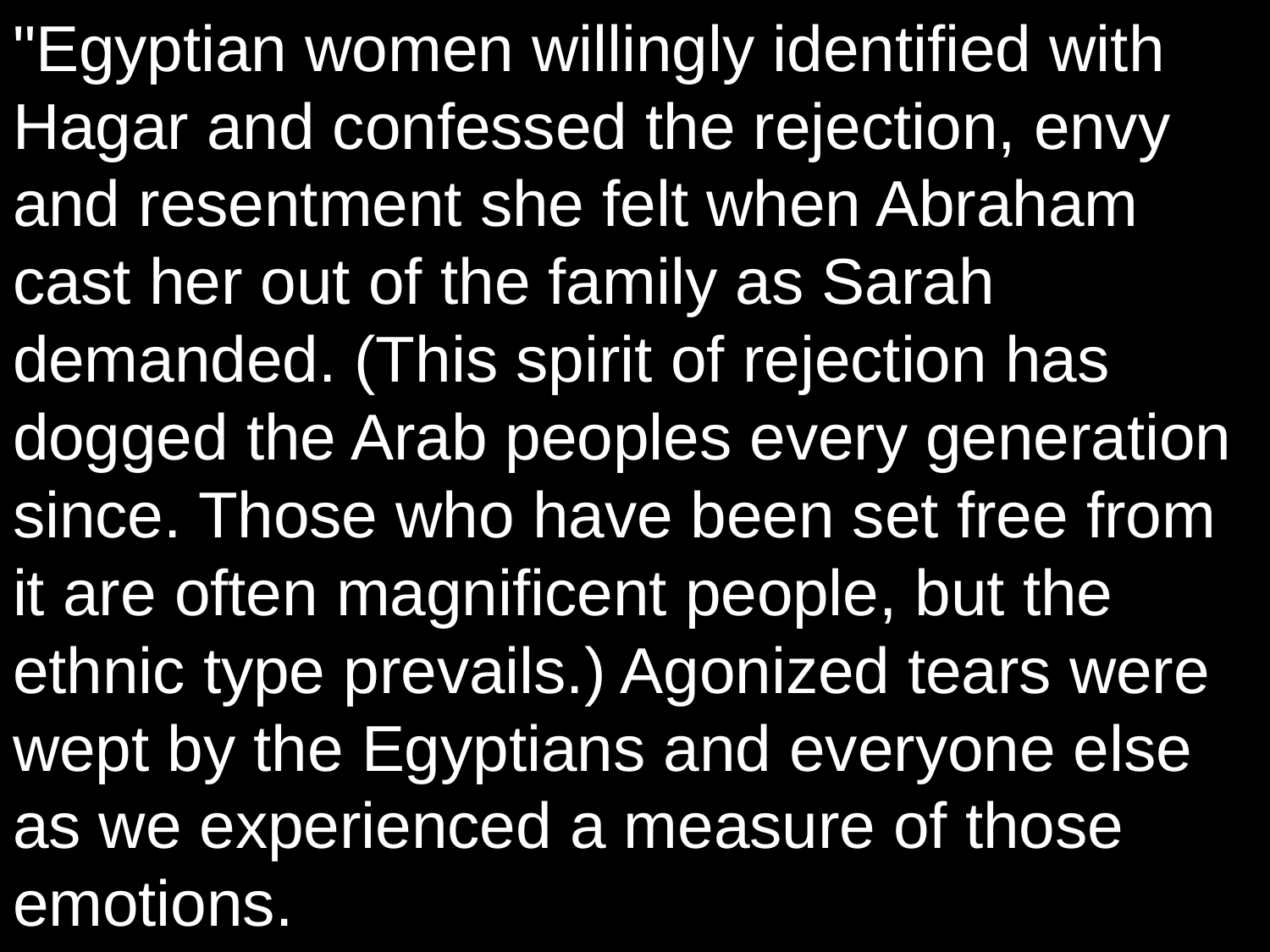

"Egyptian women willingly identified with Hagar and confessed the rejection, envy and resentment she felt when Abraham cast her out of the family as Sarah demanded. (This spirit of rejection has dogged the Arab peoples every generation since. Those who have been set free from it are often magnificent people, but the ethnic type prevails.) Agonized tears were wept by the Egyptians and everyone else as we experienced a measure of those emotions.